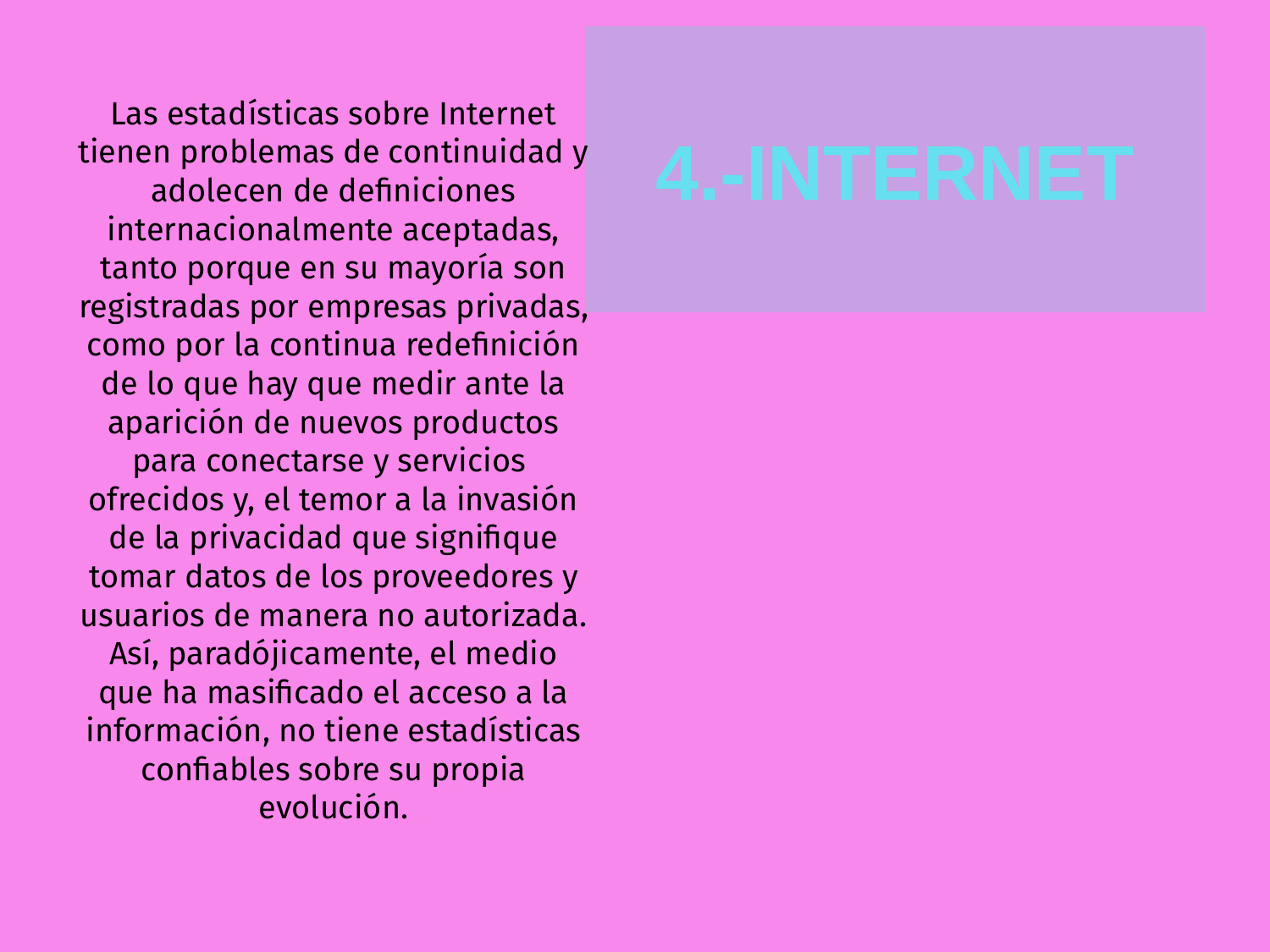

# 4.-INTERNET
Las estadísticas sobre Internet tienen problemas de continuidad y adolecen de definiciones internacionalmente aceptadas, tanto porque en su mayoría son registradas por empresas privadas, como por la continua redefinición de lo que hay que medir ante la aparición de nuevos productos para conectarse y servicios  ofrecidos y, el temor a la invasión de la privacidad que signifique tomar datos de los proveedores y usuarios de manera no autorizada. Así, paradójicamente, el medio que ha masificado el acceso a la información, no tiene estadísticas confiables sobre su propia evolución.